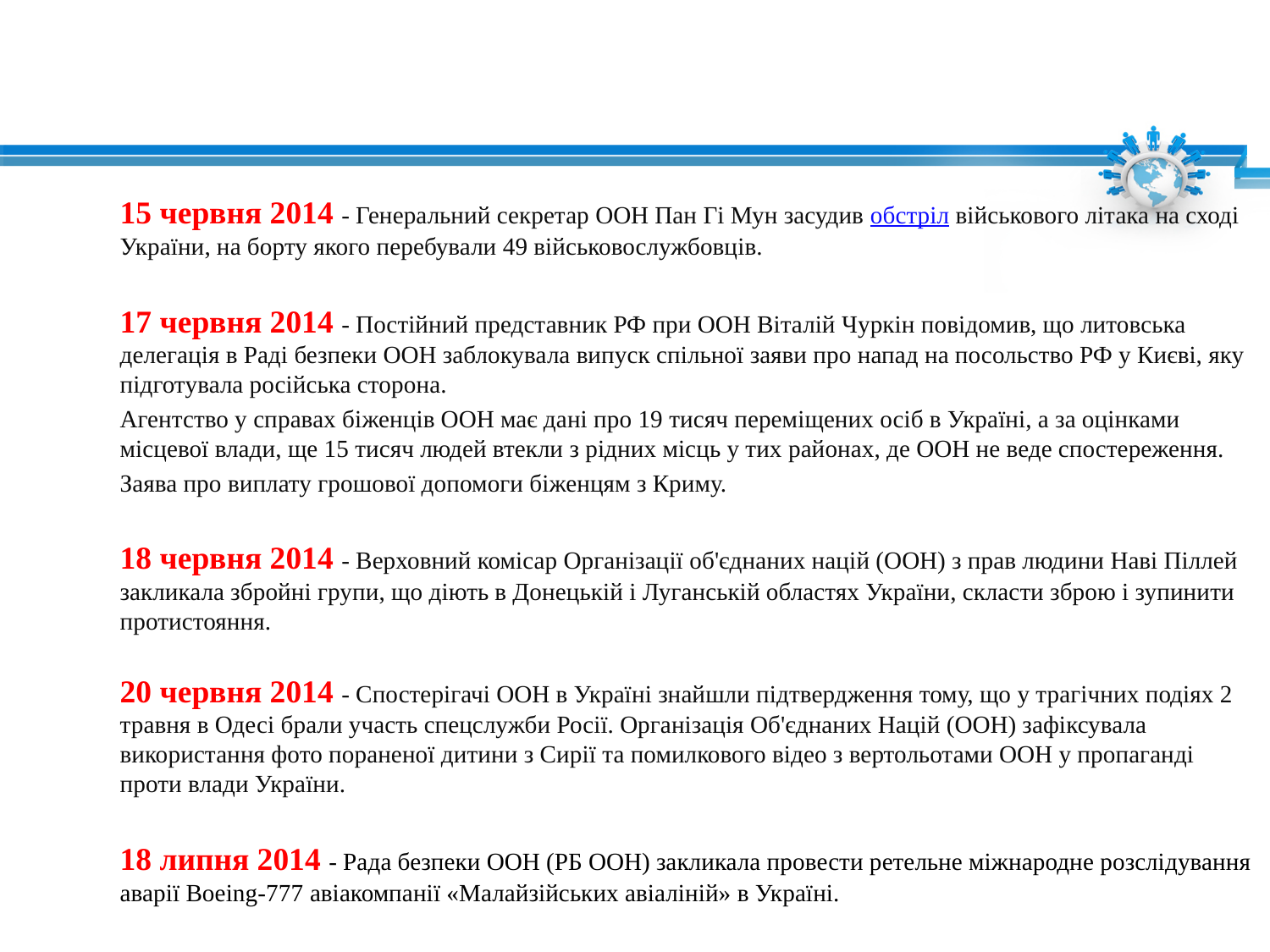

#
15 червня 2014 - Генеральний секретар ООН Пан Гі Мун засудив обстріл військового літака на сході України, на борту якого перебували 49 військовослужбовців.

17 червня 2014 - Постійний представник РФ при ООН Віталій Чуркін повідомив, що литовська делегація в Раді безпеки ООН заблокувала випуск спільної заяви про напад на посольство РФ у Києві, яку підготувала російська сторона.
Агентство у справах біженців ООН має дані про 19 тисяч переміщених осіб в Україні, а за оцінками місцевої влади, ще 15 тисяч людей втекли з рідних місць у тих районах, де ООН не веде спостереження.
Заява про виплату грошової допомоги біженцям з Криму.

18 червня 2014 - Верховний комісар Організації об'єднаних націй (ООН) з прав людини Наві Піллей закликала збройні групи, що діють в Донецькій і Луганській областях України, скласти зброю і зупинити протистояння.
20 червня 2014 - Спостерігачі ООН в Україні знайшли підтвердження тому, що у трагічних подіях 2 травня в Одесі брали участь спецслужби Росії. Організація Об'єднаних Націй (ООН) зафіксувала використання фото пораненої дитини з Сирії та помилкового відео з вертольотами ООН у пропаганді проти влади України.

18 липня 2014 - Рада безпеки ООН (РБ ООН) закликала провести ретельне міжнародне розслідування аварії Boeing-777 авіакомпанії «Малайзійських авіаліній» в Україні.